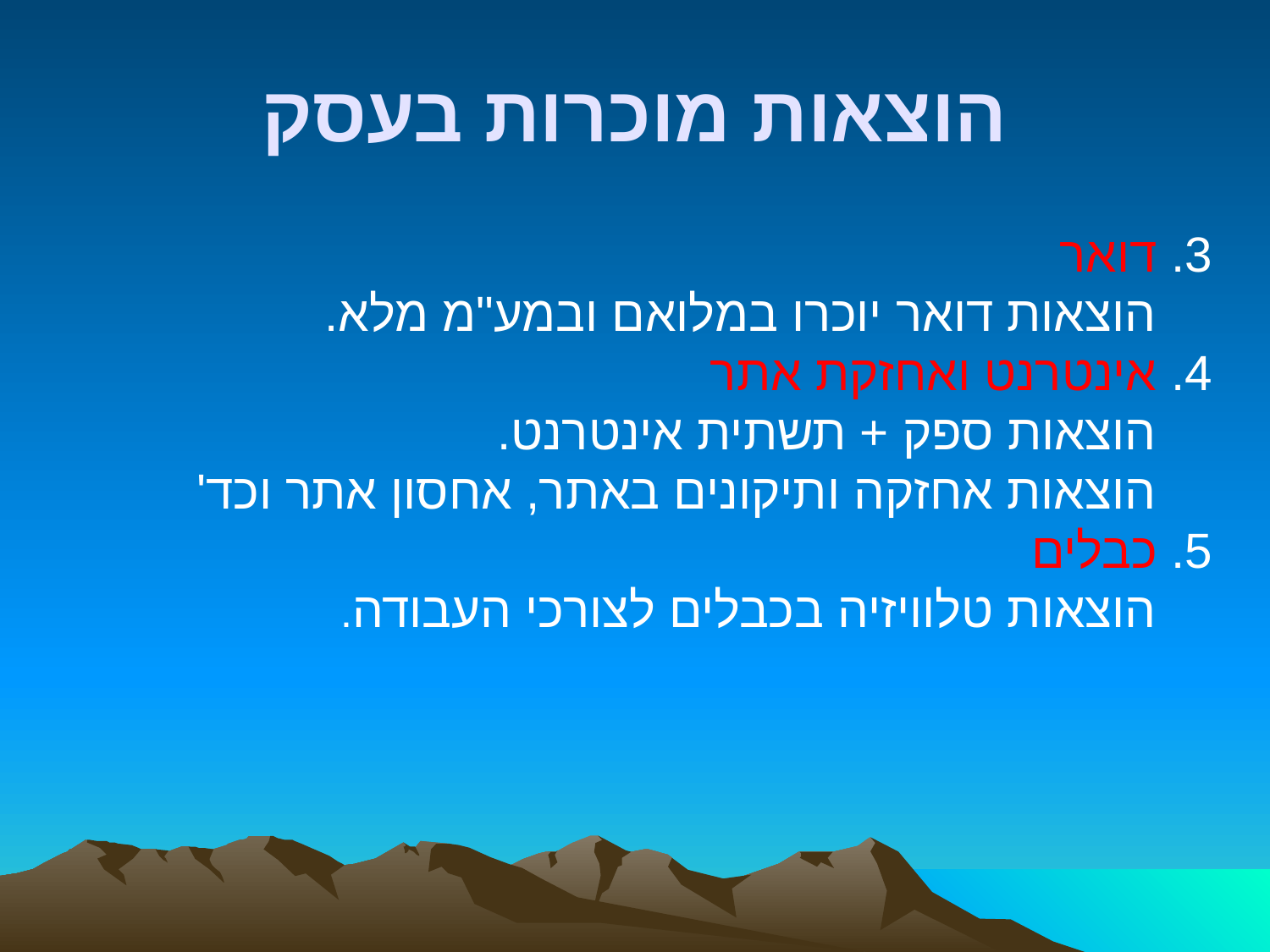

# הוצאות מוכרות בעסק
3. דואר
הוצאות דואר יוכרו במלואם ובמע"מ מלא.
4. אינטרנט ואחזקת אתר
הוצאות ספק + תשתית אינטרנט.
הוצאות אחזקה ותיקונים באתר, אחסון אתר וכד'
5. כבלים
הוצאות טלוויזיה בכבלים לצורכי העבודה.